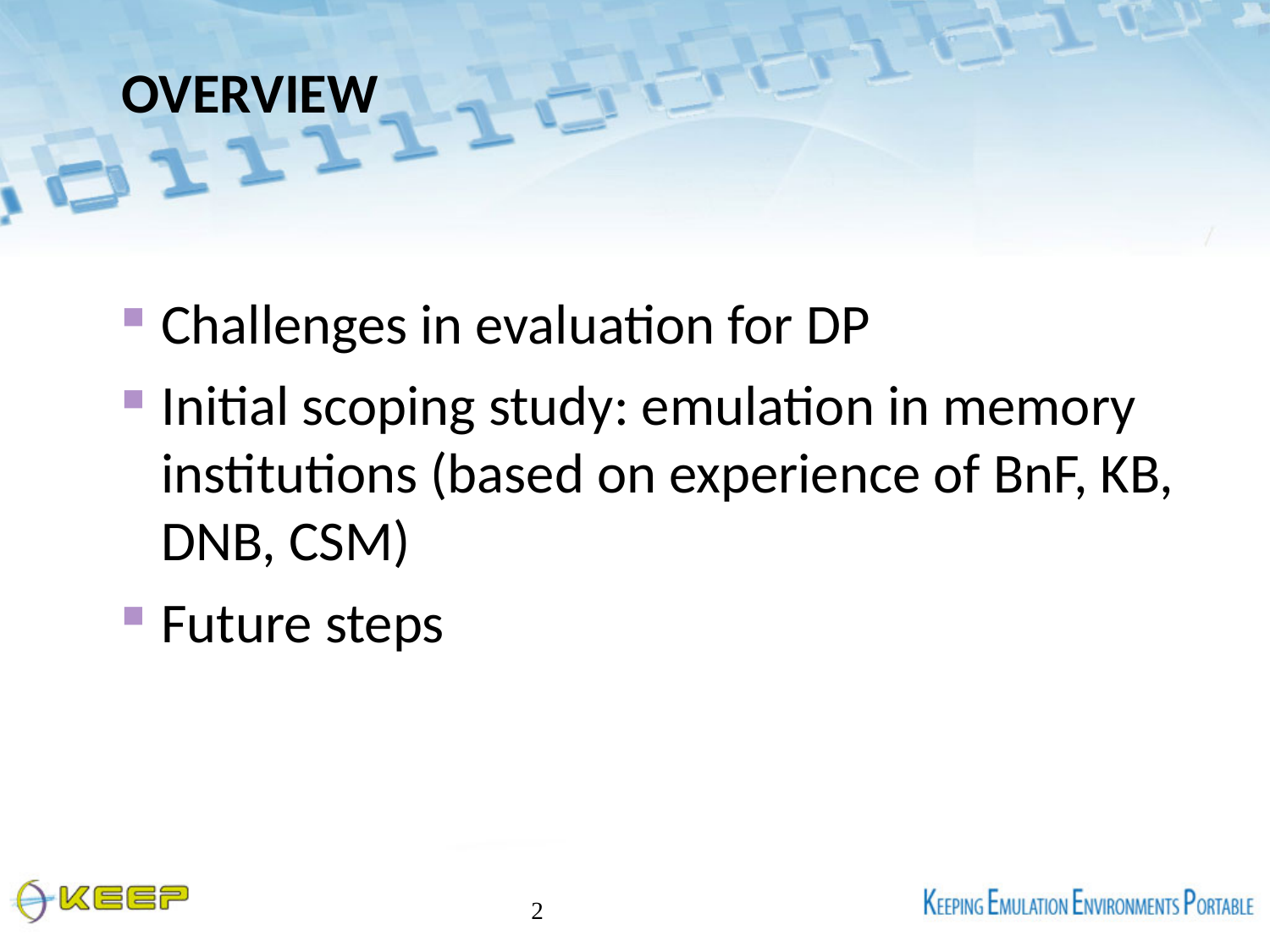

OVERVIEW

Challenges in evaluation for DP
Initial scoping study: emulation in memory institutions (based on experience of BnF, KB, DNB, CSM)
Future steps

2